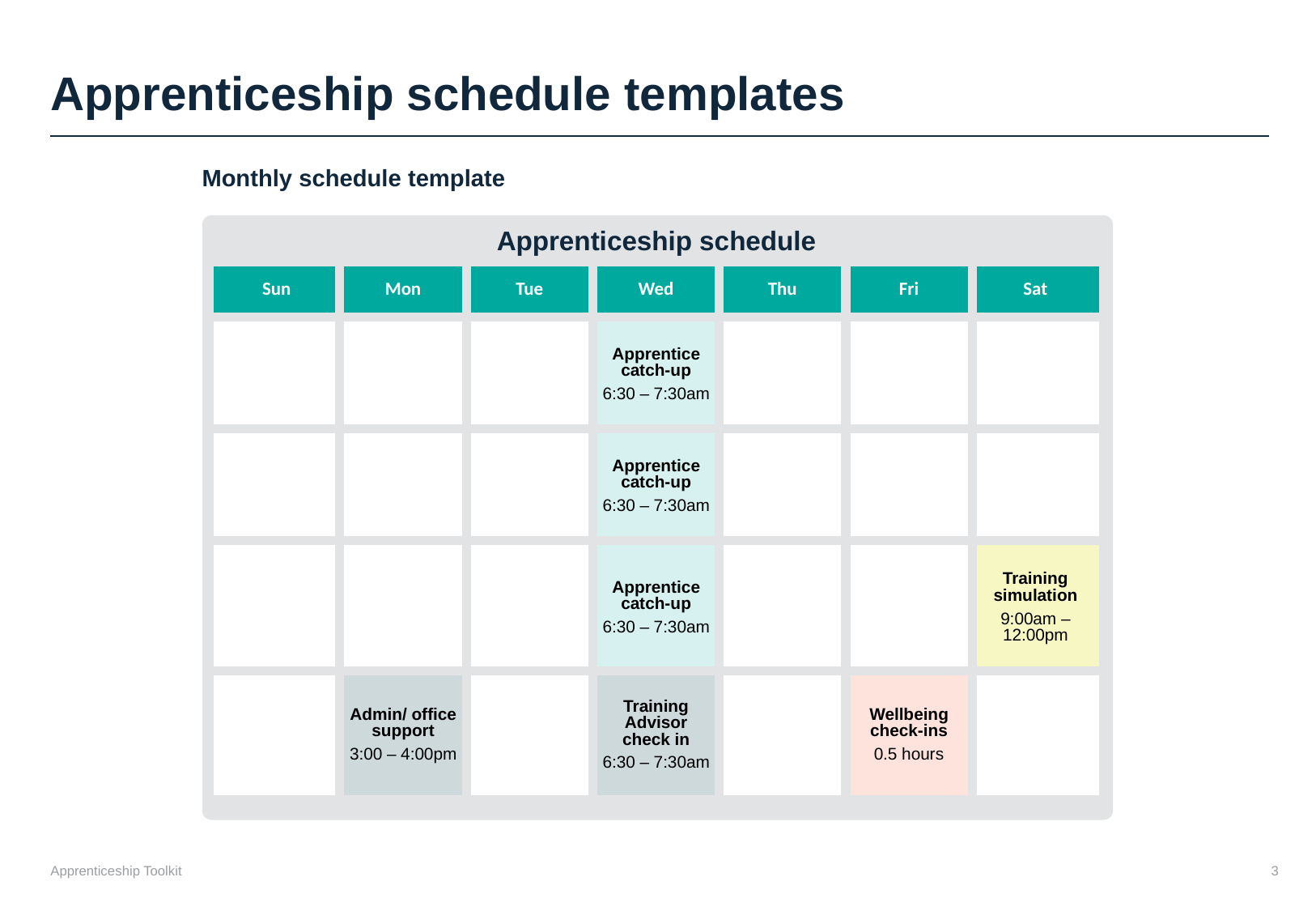

Apprenticeship schedule templates
Monthly schedule template

Apprenticeship schedule
| Sun | Mon | Tue | Wed | Thu | Fri | Sat |
| --- | --- | --- | --- | --- | --- | --- |
|  |  |  | Apprentice catch-up 6:30 – 7:30am |  |  |  |
|  |  |  | Apprentice catch-up 6:30 – 7:30am |  |  |  |
|  |  |  | Apprentice catch-up 6:30 – 7:30am |  |  | Training simulation 9:00am – 12:00pm |
|  | Admin/ office support 3:00 – 4:00pm |  | Training Advisor check in 6:30 – 7:30am |  | Wellbeing check-ins 0.5 hours |  |
Apprenticeship Toolkit
3